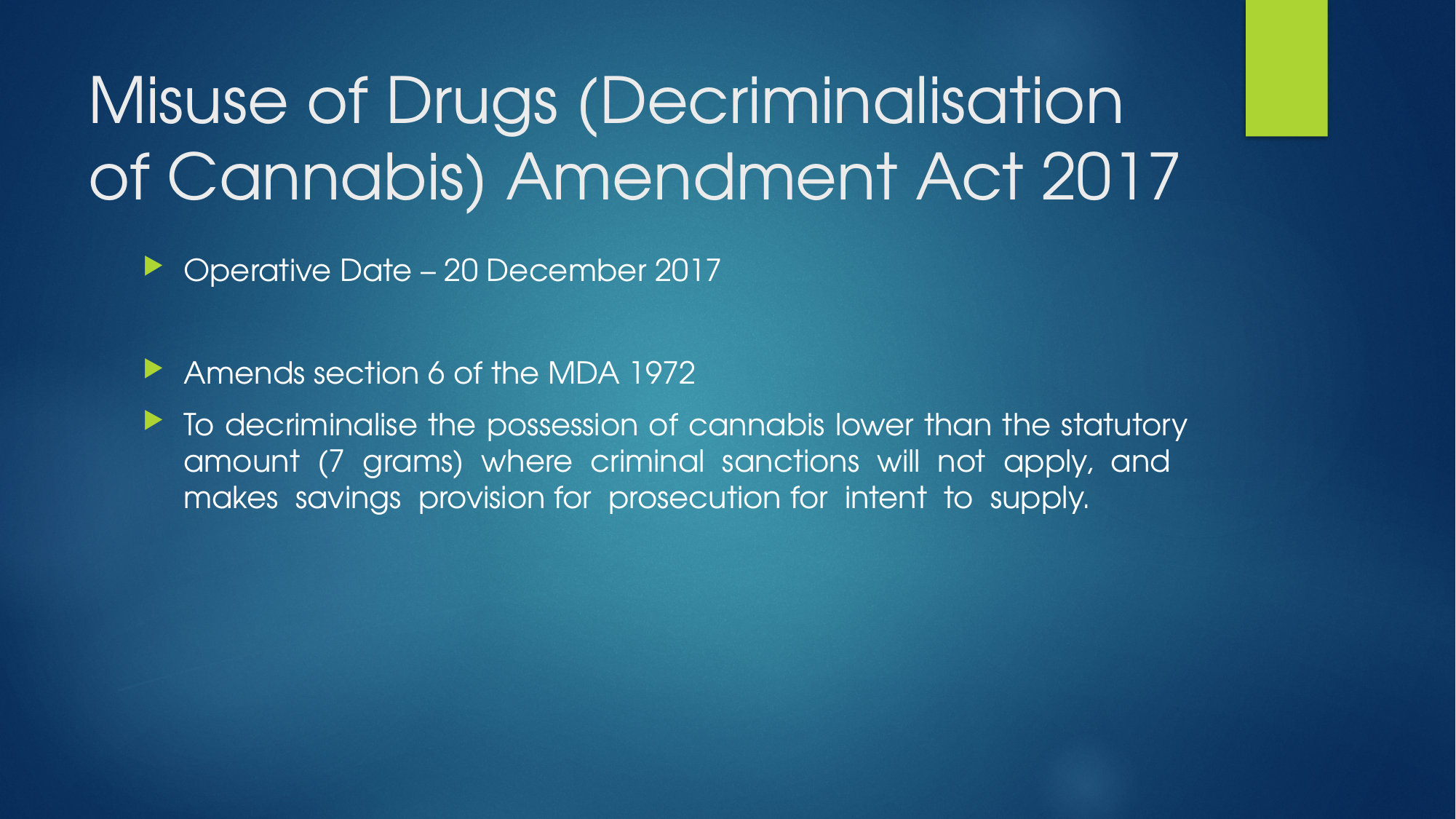

# Misuse of Drugs (Decriminalisation of Cannabis) Amendment Act 2017
Operative Date – 20 December 2017

Amends section 6 of the MDA 1972
To decriminalise the possession of cannabis lower than the statutory amount (7 grams) where criminal sanctions will not apply, and  makes  savings  provision for  prosecution for  intent  to  supply.